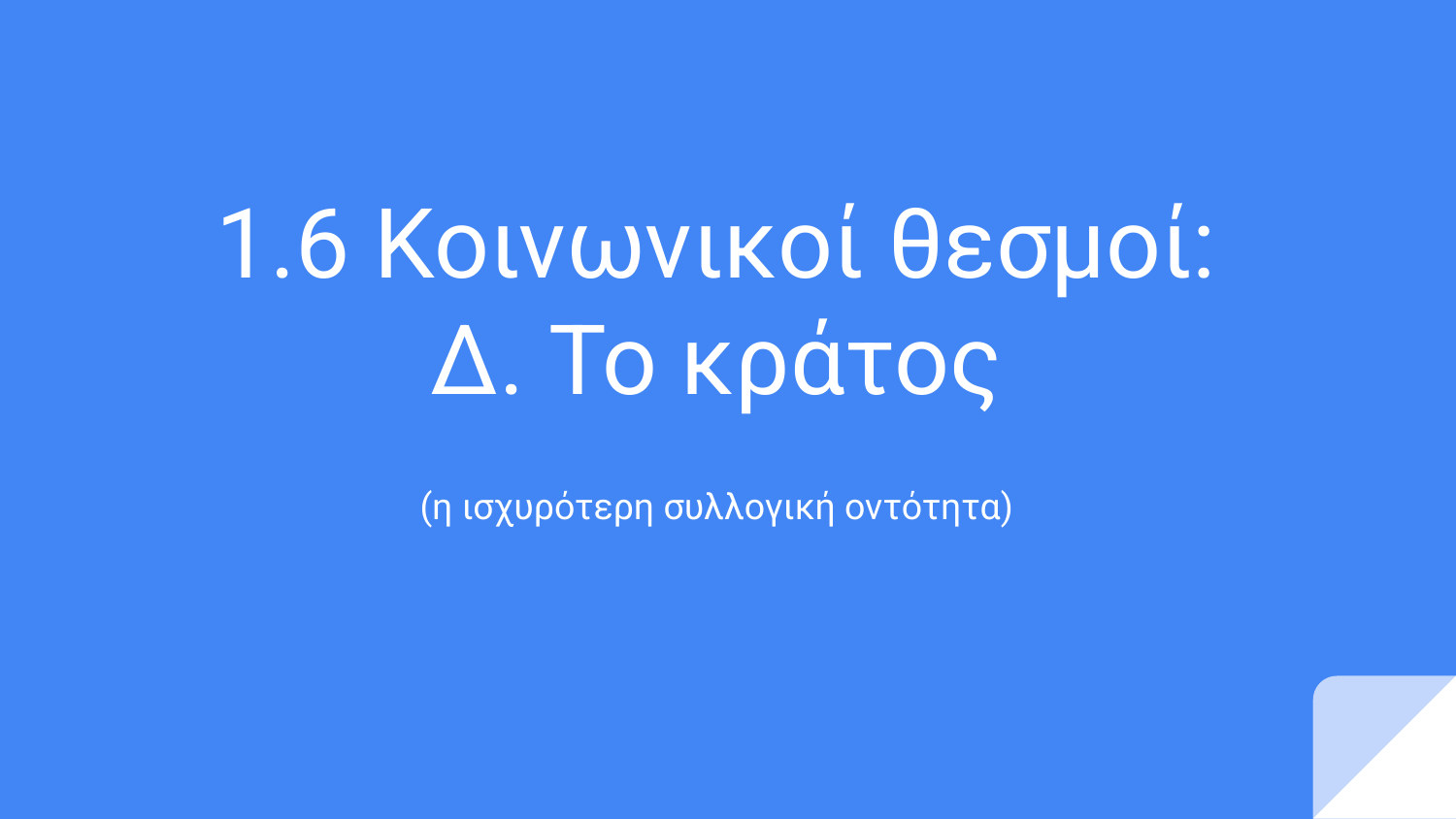

# 1.6 Κοινωνικοί θεσμοί:
Δ. Το κράτος
(η ισχυρότερη συλλογική οντότητα)